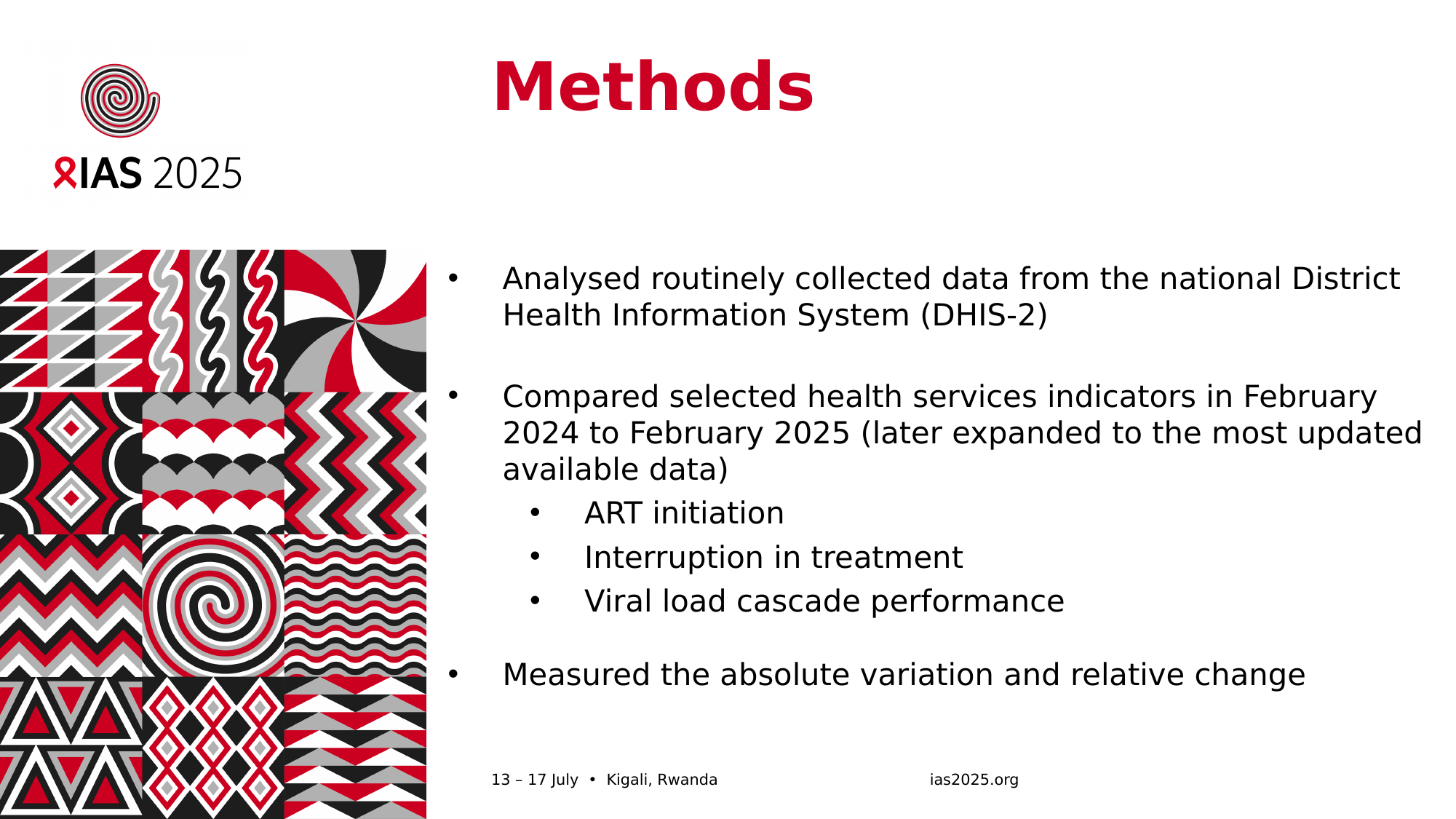

# Methods

Analysed routinely collected data from the national District Health Information System (DHIS-2)

Compared selected health services indicators in February 2024 to February 2025 (later expanded to the most updated available data)
ART initiation
Interruption in treatment
Viral load cascade performance

Measured the absolute variation and relative change